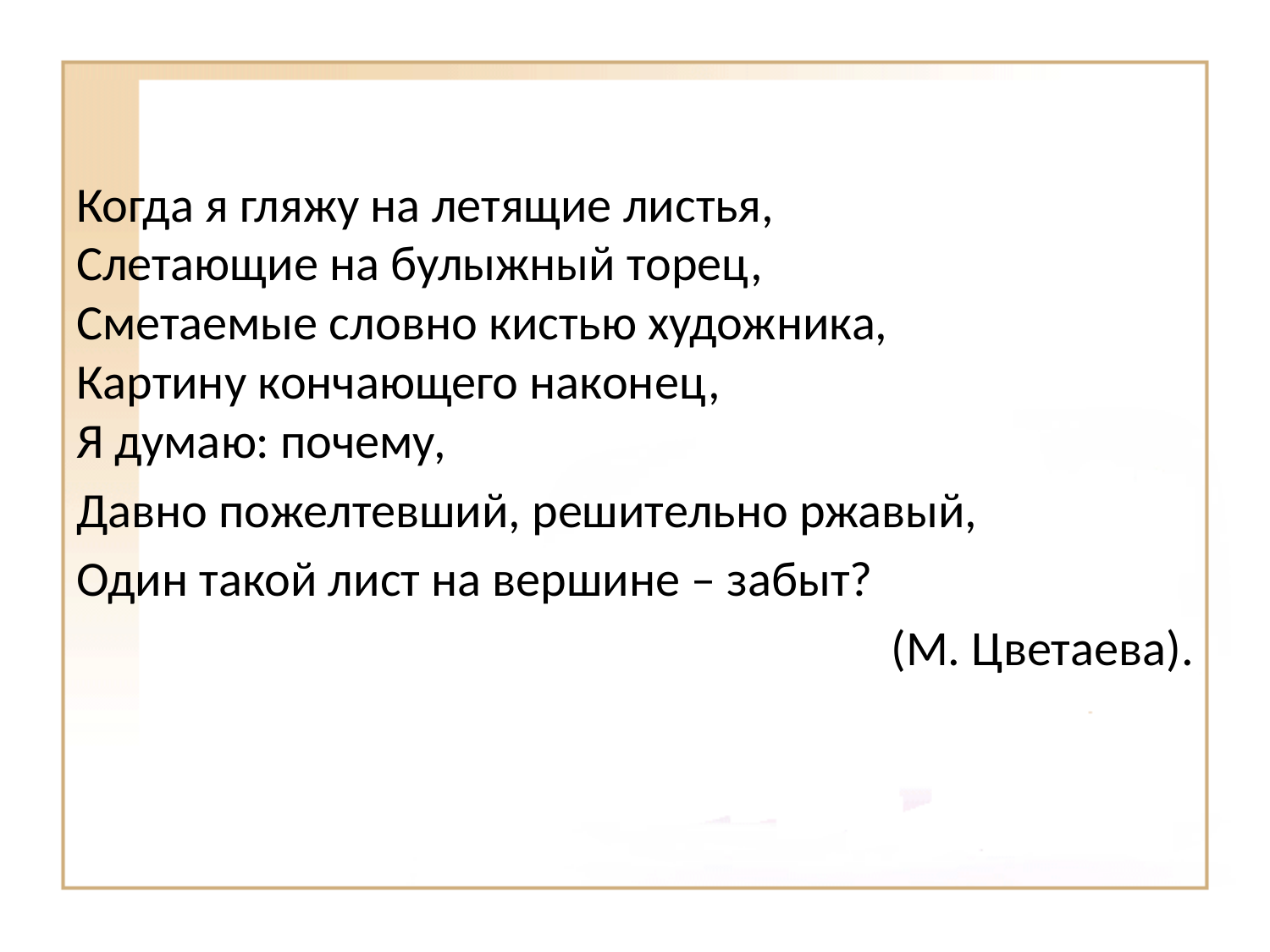

Когда я гляжу на летящие листья,
Слетающие на булыжный торец,
Сметаемые словно кистью художника,
Картину кончающего наконец,
Я думаю: почему,
Давно пожелтевший, решительно ржавый,
Один такой лист на вершине – забыт?
(М. Цветаева).